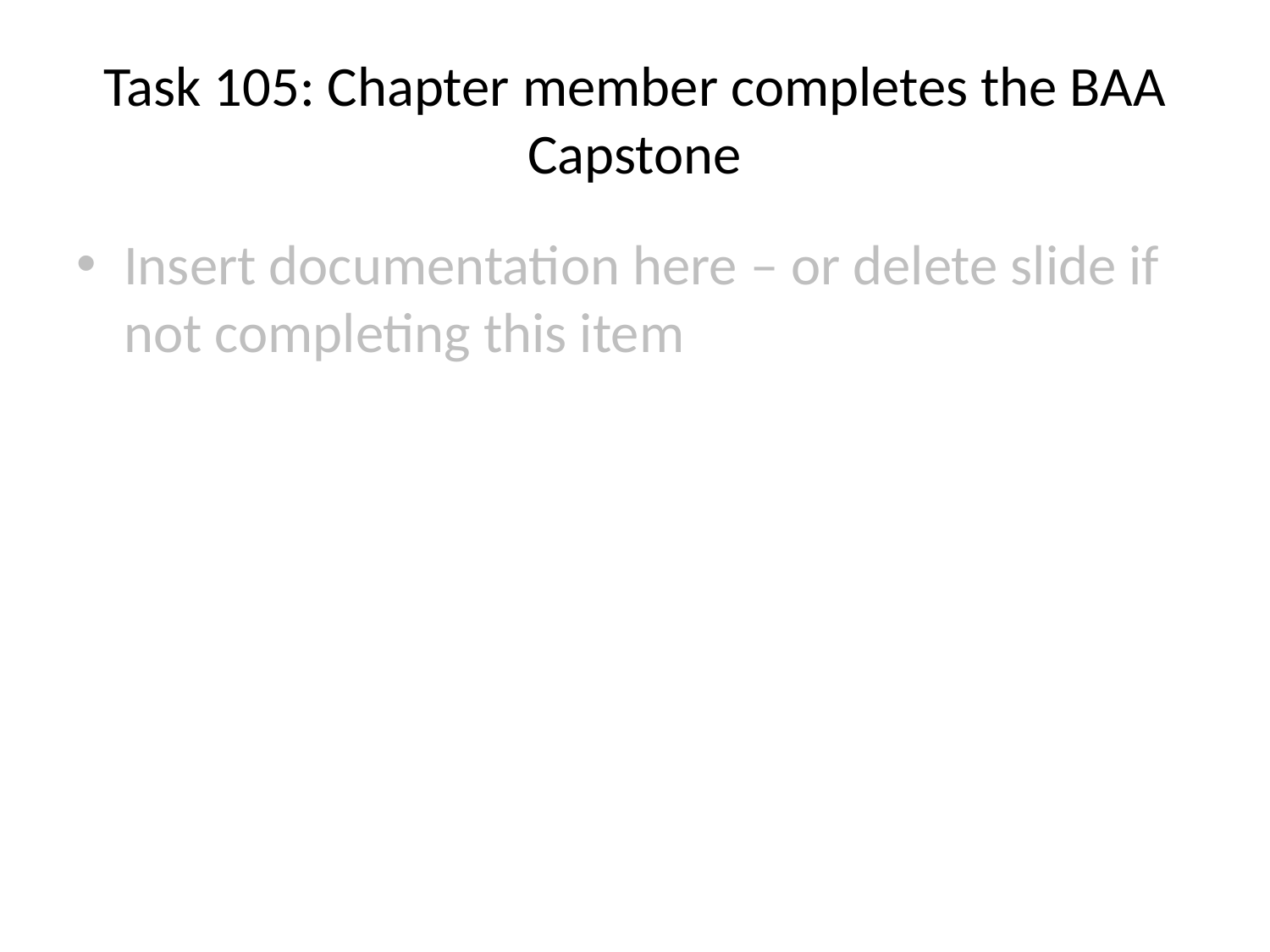

# Task 105: Chapter member completes the BAA Capstone
Insert documentation here – or delete slide if not completing this item